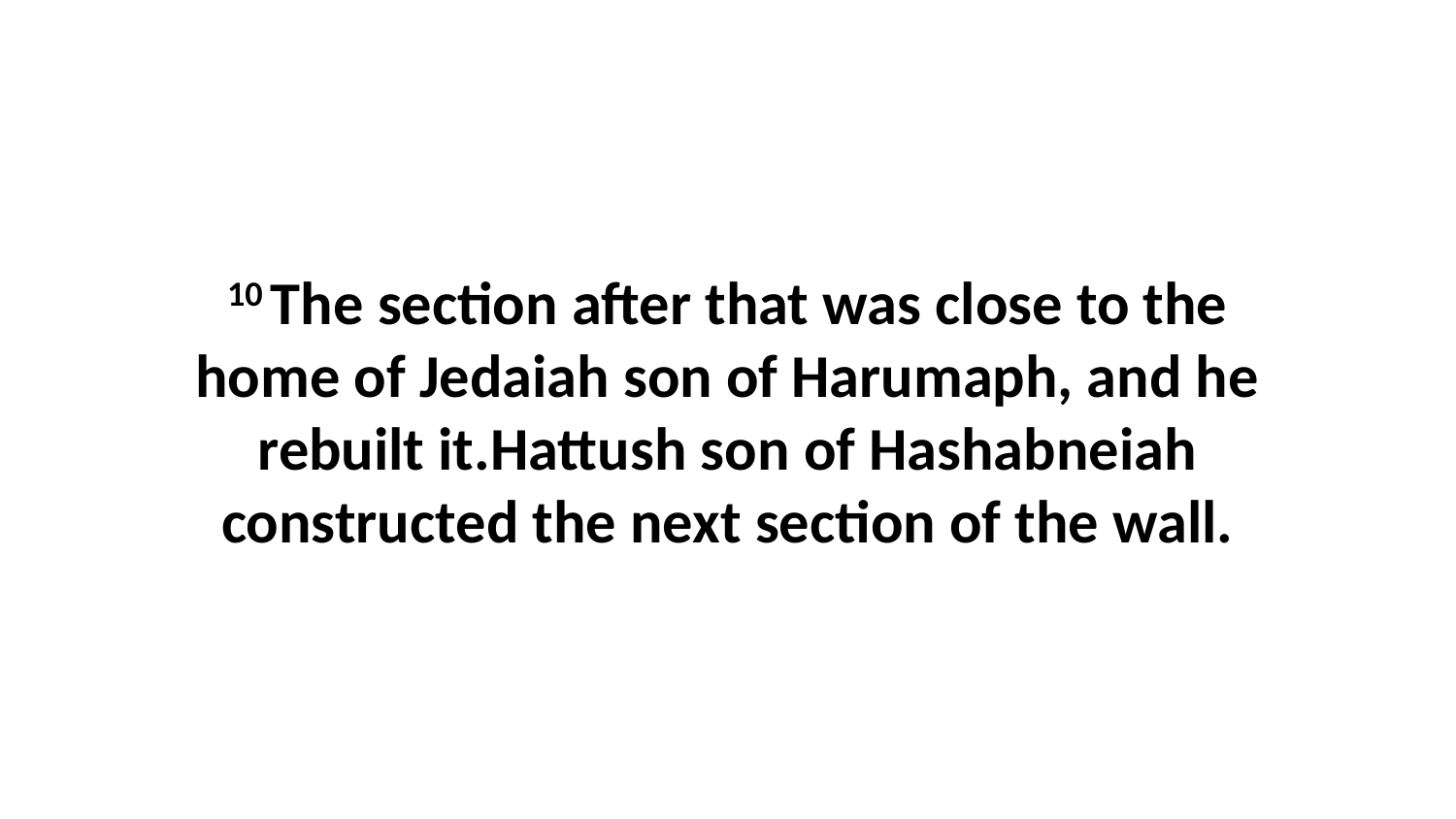

10 The section after that was close to the home of Jedaiah son of Harumaph, and he rebuilt it.Hattush son of Hashabneiah constructed the next section of the wall.